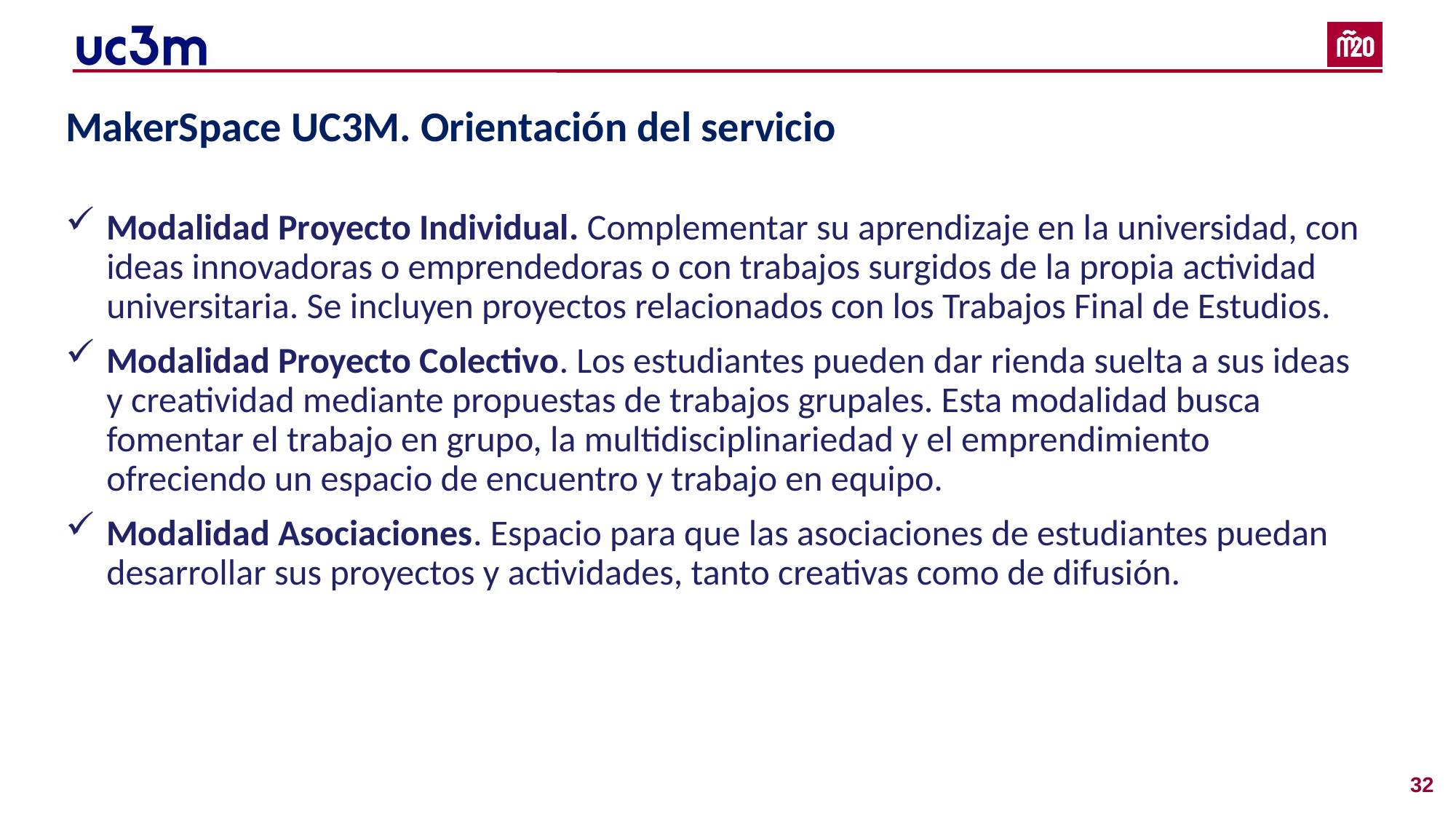

# MakerSpace UC3M. Orientación del servicio
Modalidad Proyecto Individual. Complementar su aprendizaje en la universidad, con ideas innovadoras o emprendedoras o con trabajos surgidos de la propia actividad universitaria. Se incluyen proyectos relacionados con los Trabajos Final de Estudios.
Modalidad Proyecto Colectivo. Los estudiantes pueden dar rienda suelta a sus ideas y creatividad mediante propuestas de trabajos grupales. Esta modalidad busca fomentar el trabajo en grupo, la multidisciplinariedad y el emprendimiento ofreciendo un espacio de encuentro y trabajo en equipo.
Modalidad Asociaciones. Espacio para que las asociaciones de estudiantes puedan desarrollar sus proyectos y actividades, tanto creativas como de difusión.